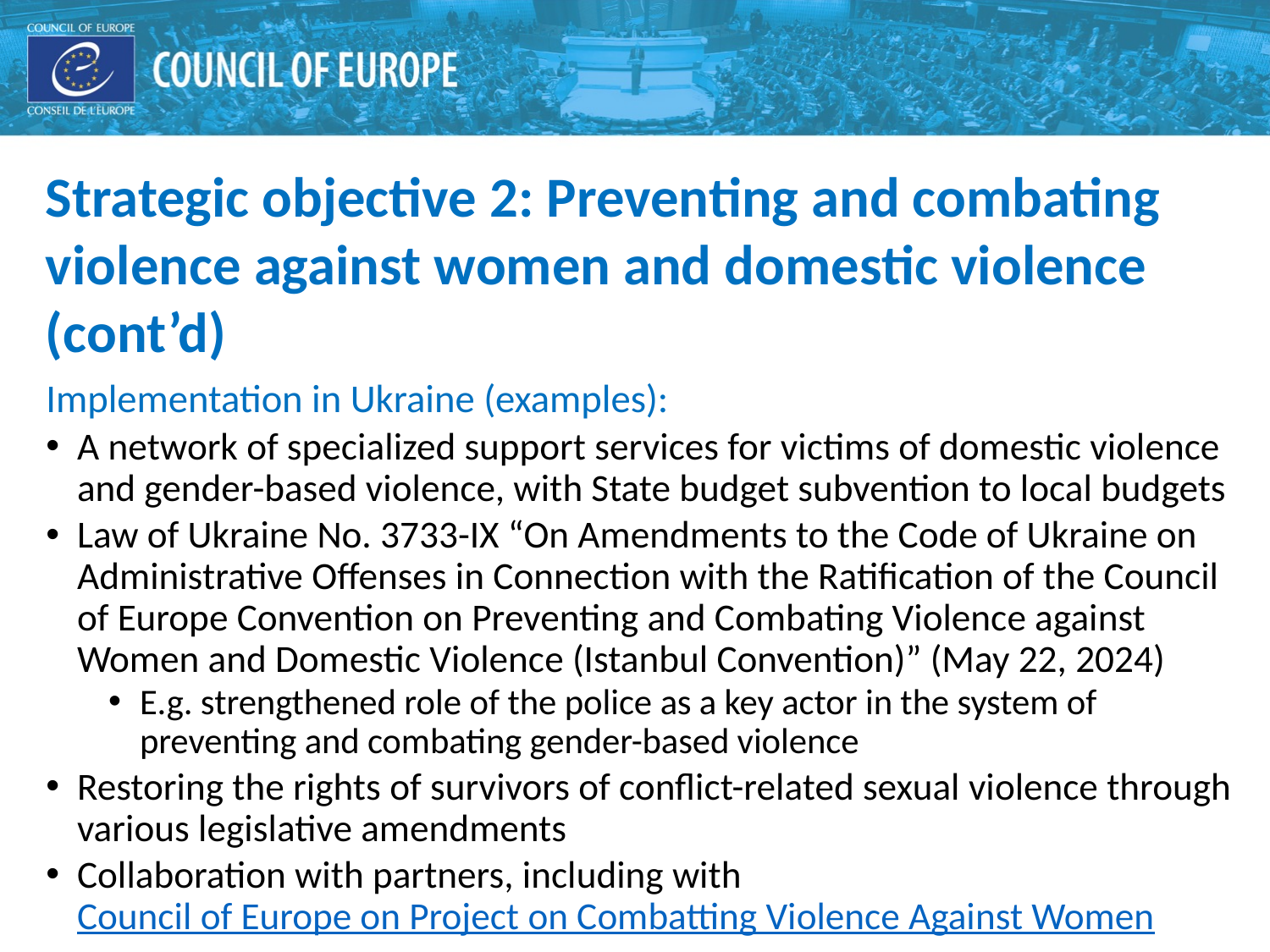

Strategic objective 2: Preventing and combating violence against women and domestic violence (cont’d)
Implementation in Ukraine (examples):
A network of specialized support services for victims of domestic violence and gender-based violence, with State budget subvention to local budgets
Law of Ukraine No. 3733-IX “On Amendments to the Code of Ukraine on Administrative Offenses in Connection with the Ratification of the Council of Europe Convention on Preventing and Combating Violence against Women and Domestic Violence (Istanbul Convention)” (May 22, 2024)
E.g. strengthened role of the police as a key actor in the system of preventing and combating gender-based violence
Restoring the rights of survivors of conflict-related sexual violence through various legislative amendments
Collaboration with partners, including with Council of Europe on Project on Combatting Violence Against Women